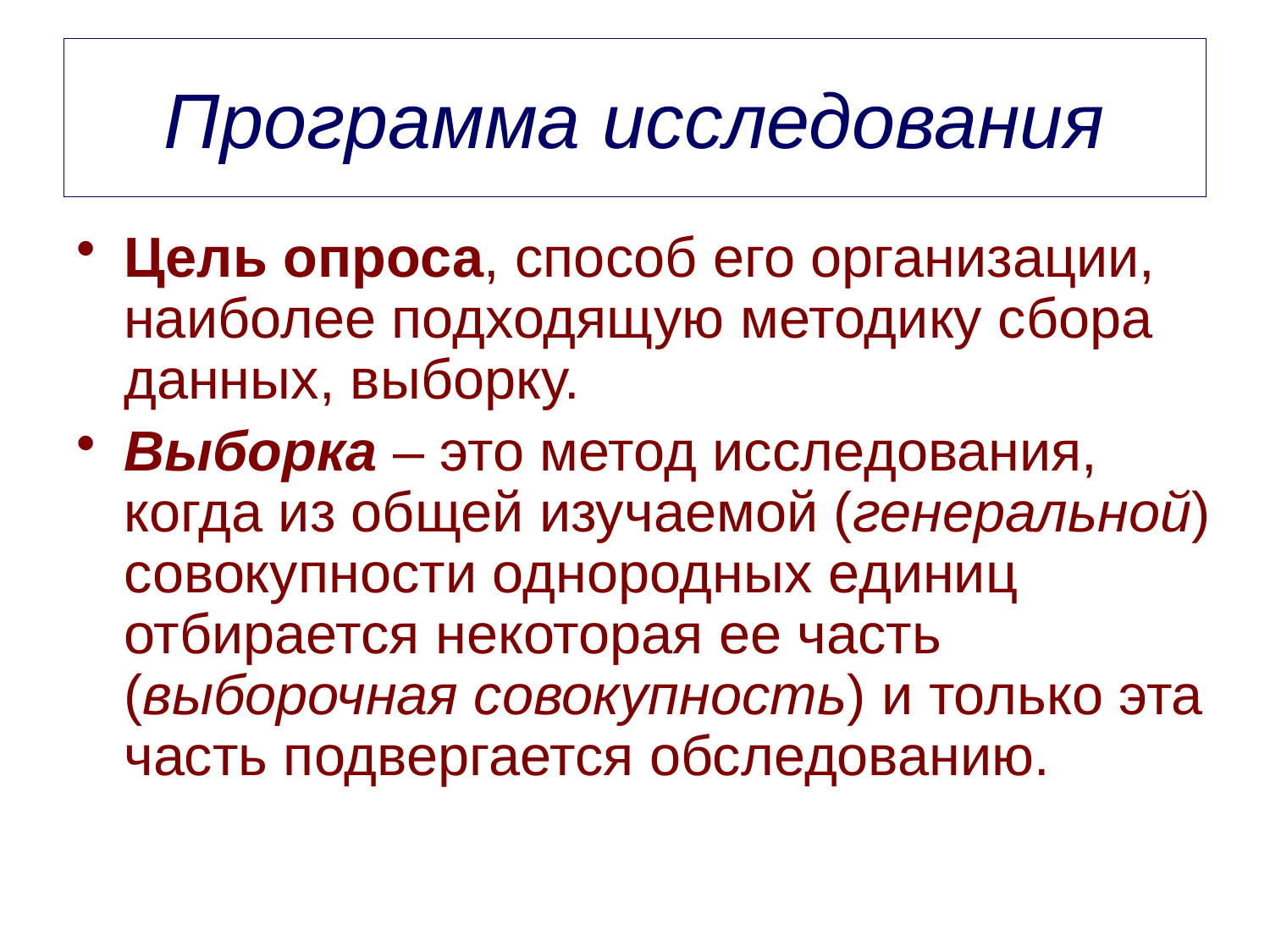

# Программа исследования
Цель опроса, способ его организации, наиболее подходящую методику сбора данных, выборку.
Выборка – это метод исследования, когда из общей изучаемой (генеральной) совокупности однородных единиц отбирается некоторая ее часть (выборочная совокупность) и только эта часть подвергается обследованию.